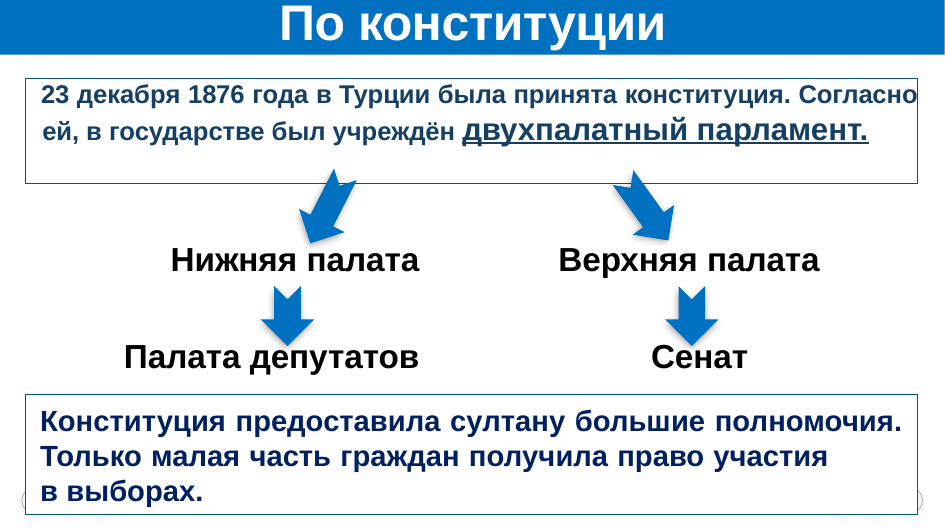

# По конституции
  23 декабря 1876 года в Турции была принята конституция. Согласно ей, в государстве был учреждён двухпалатный парламент.

Нижняя палата
Верхняя палата

Палата депутатов
Сенат
Конституция предоставила султану большие полномочия. Только малая часть граждан получила право участия         в выборах.